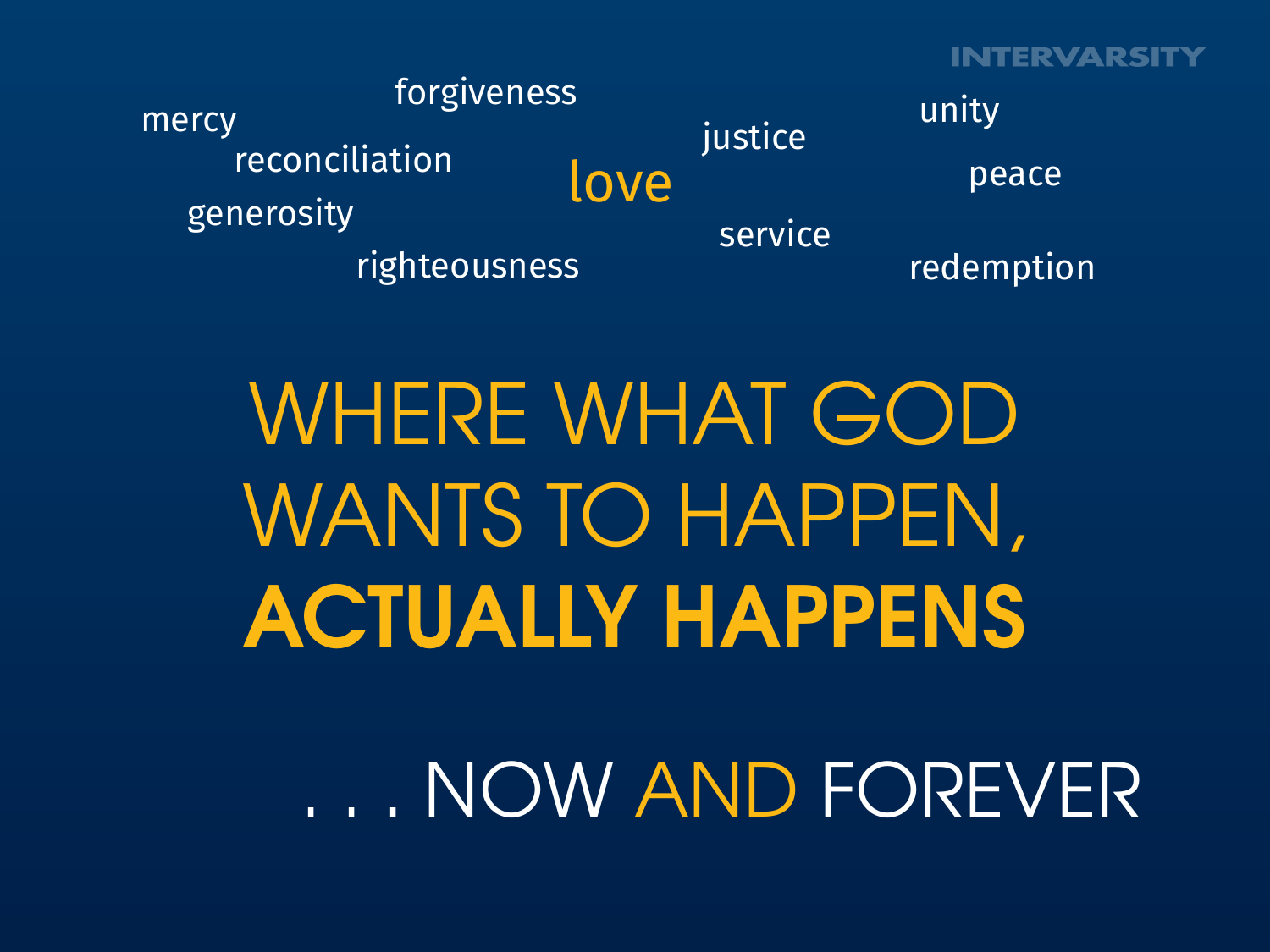

forgiveness
unity
mercy
justice
reconciliation
love
peace
# WHERE WHAT GOD WANTS TO HAPPEN, ACTUALLY HAPPENS
generosity
service
righteousness
redemption
. . . NOW AND FOREVER